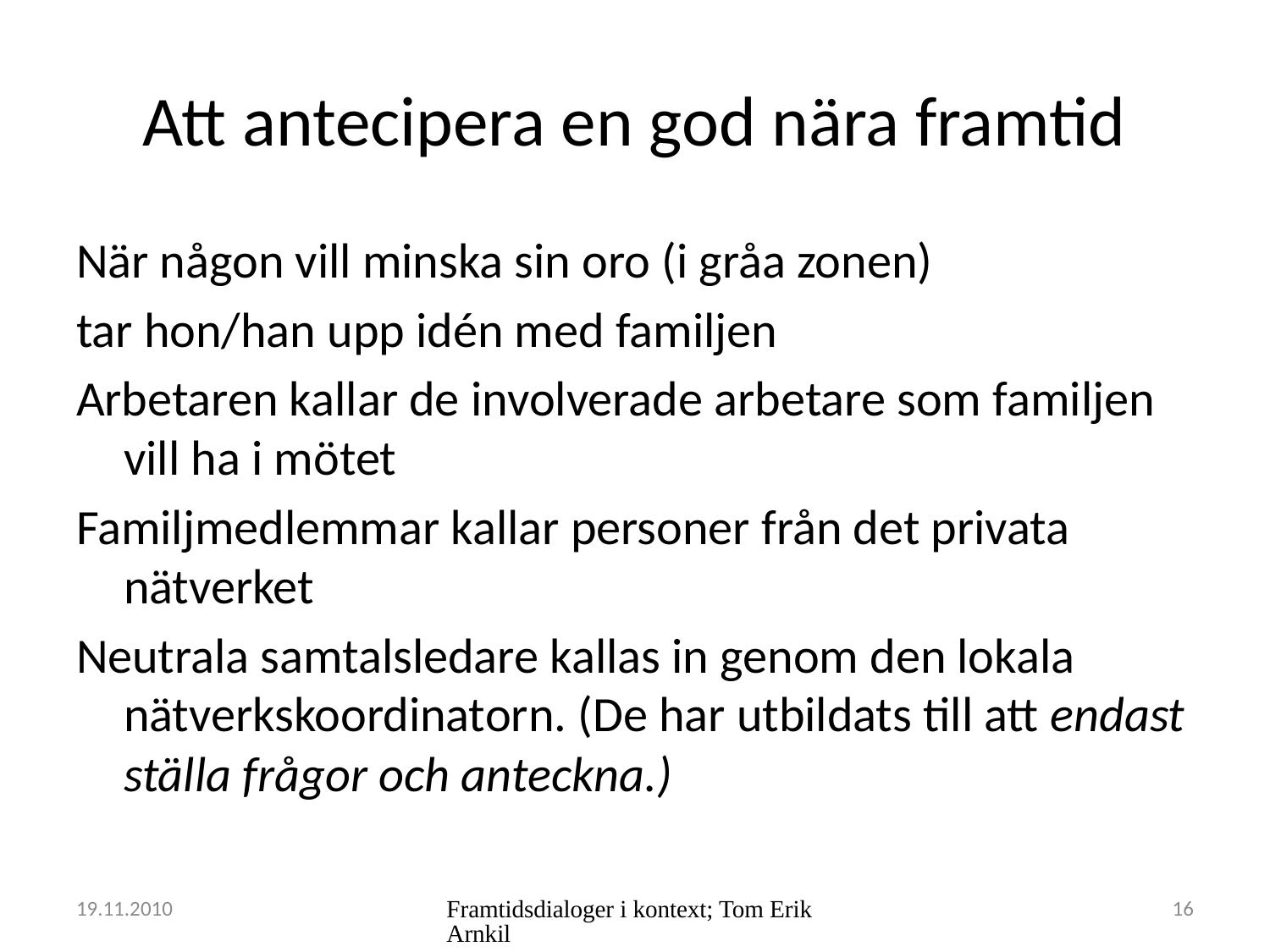

# Att antecipera en god nära framtid
När någon vill minska sin oro (i gråa zonen)
tar hon/han upp idén med familjen
Arbetaren kallar de involverade arbetare som familjen vill ha i mötet
Familjmedlemmar kallar personer från det privata nätverket
Neutrala samtalsledare kallas in genom den lokala nätverkskoordinatorn. (De har utbildats till att endast ställa frågor och anteckna.)

19.11.2010
Framtidsdialoger i kontext; Tom Erik Arnkil
16